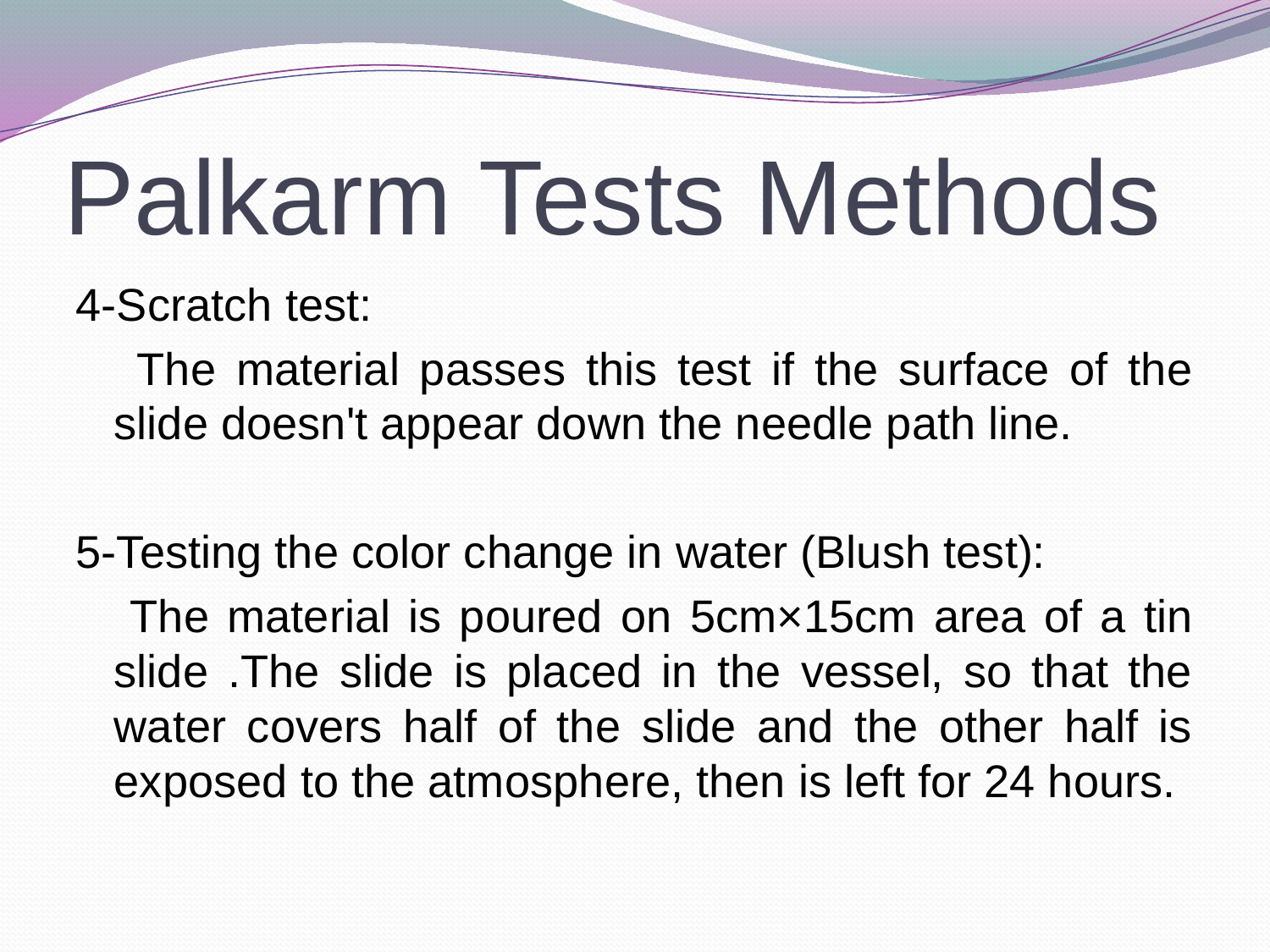

# Palkarm Tests Methods
4-Scratch test:
   The material passes this test if the surface of the slide doesn't appear down the needle path line.

5-Testing the color change in water (Blush test):
   The material is poured on 5cm×15cm area of a tin slide .The slide is placed in the vessel, so that the water covers half of the slide and the other half is exposed to the atmosphere, then is left for 24 hours.